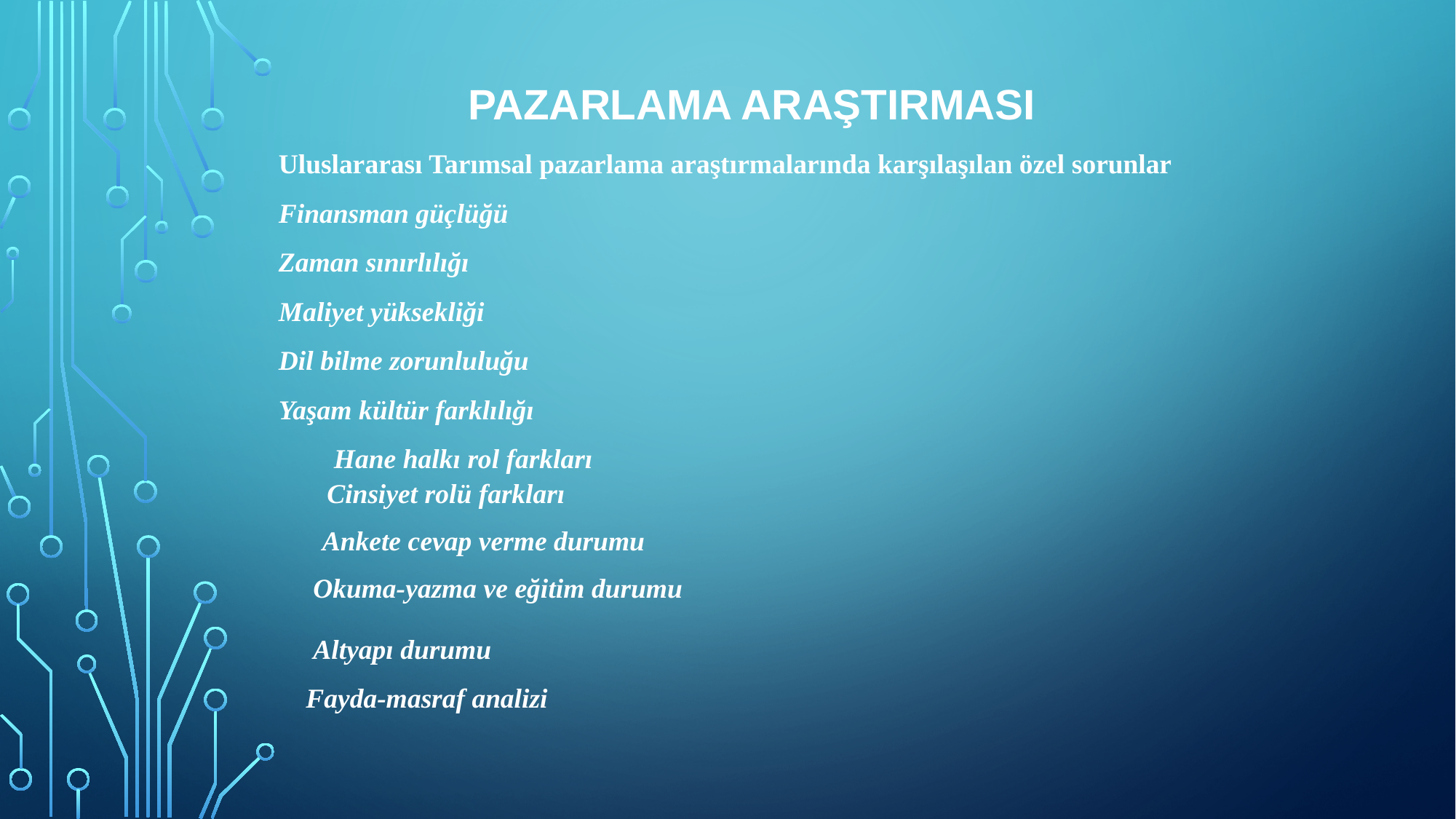

# PAZARLAMA ARAŞTIRMASI
Uluslararası Tarımsal pazarlama araştırmalarında karşılaşılan özel sorunlar
Finansman güçlüğü
Zaman sınırlılığı
Maliyet yüksekliği
Dil bilme zorunluluğu
Yaşam kültür farklılığı
        Hane halkı rol farkları
       Cinsiyet rolü farkları
        Ankete cevap verme durumu
     Okuma-yazma ve eğitim durumu
     Altyapı durumu
     Fayda-masraf analizi